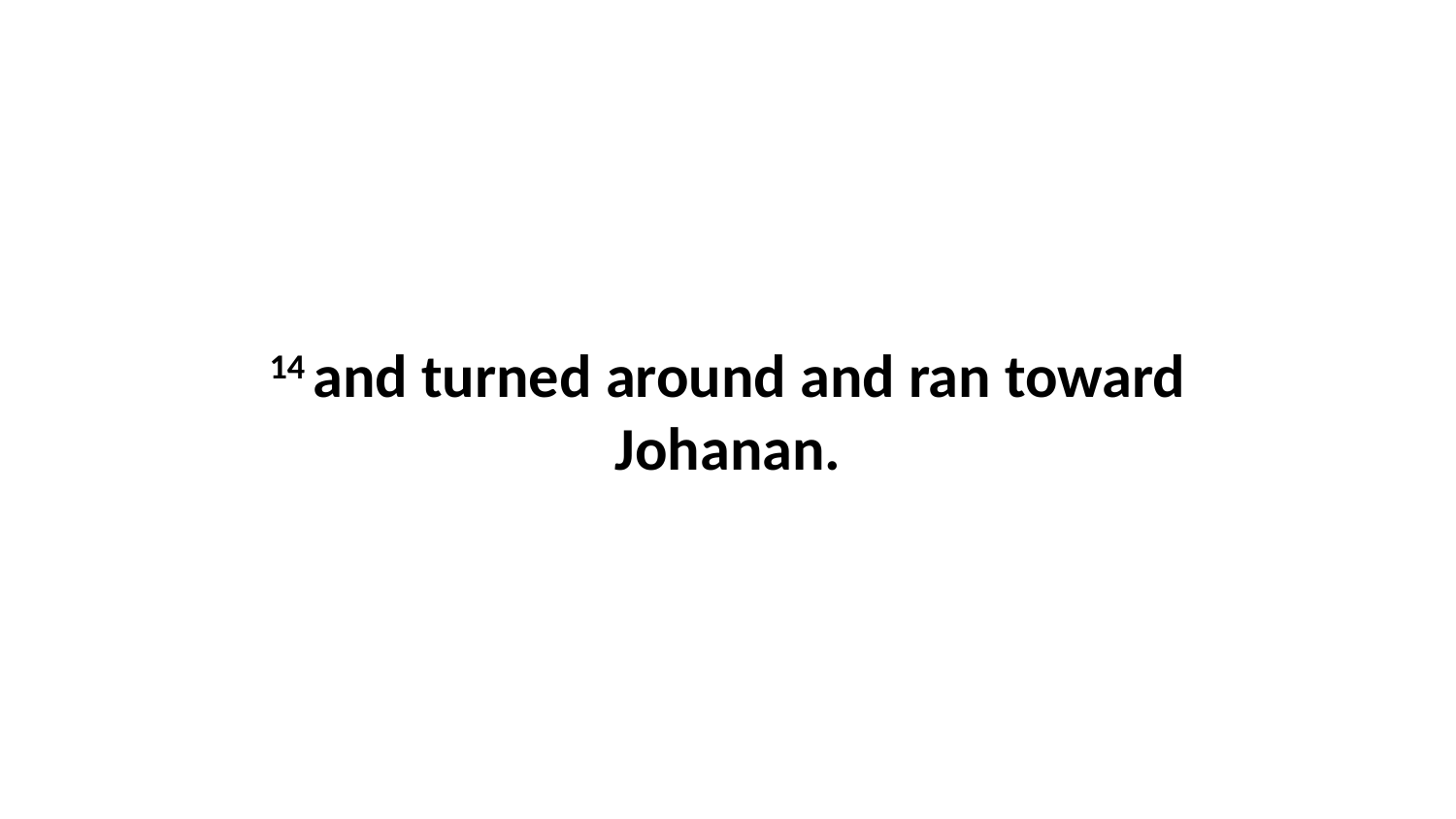

14 and turned around and ran toward Johanan.